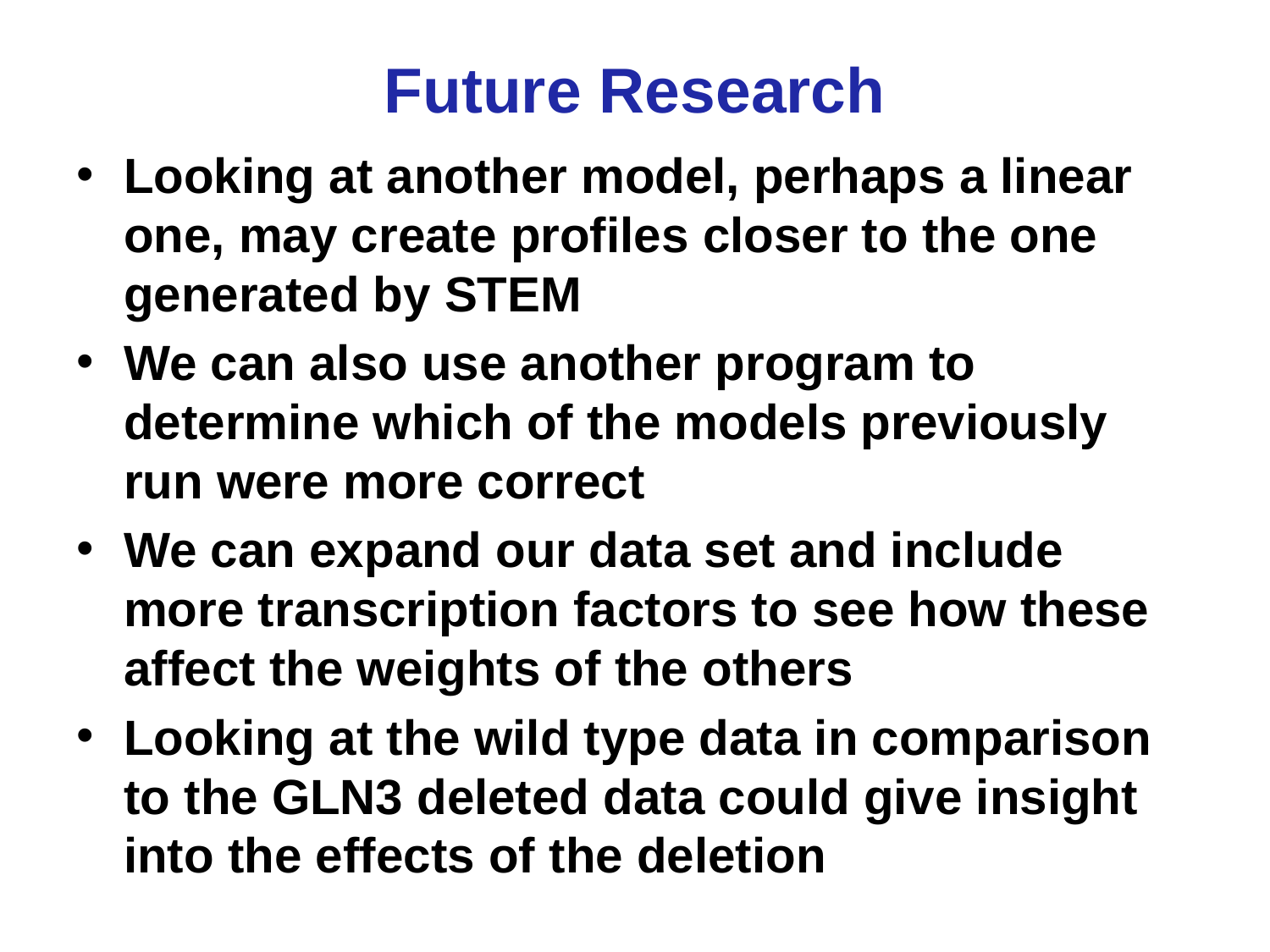

# Future Research
Looking at another model, perhaps a linear one, may create profiles closer to the one generated by STEM
We can also use another program to determine which of the models previously run were more correct
We can expand our data set and include more transcription factors to see how these affect the weights of the others
Looking at the wild type data in comparison to the GLN3 deleted data could give insight into the effects of the deletion